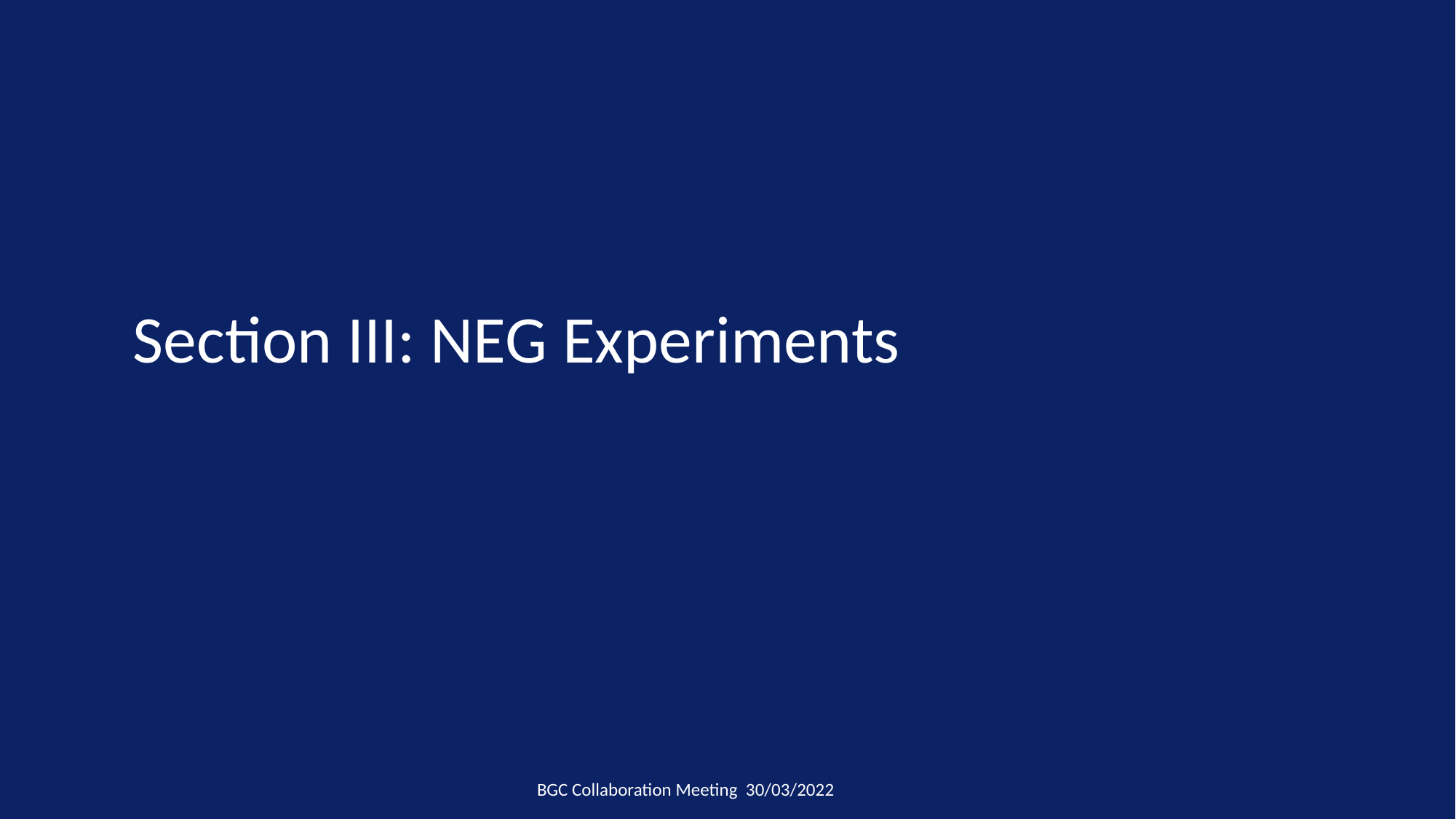

# Section III: NEG Experiments
BGC Collaboration Meeting  30/03/2022